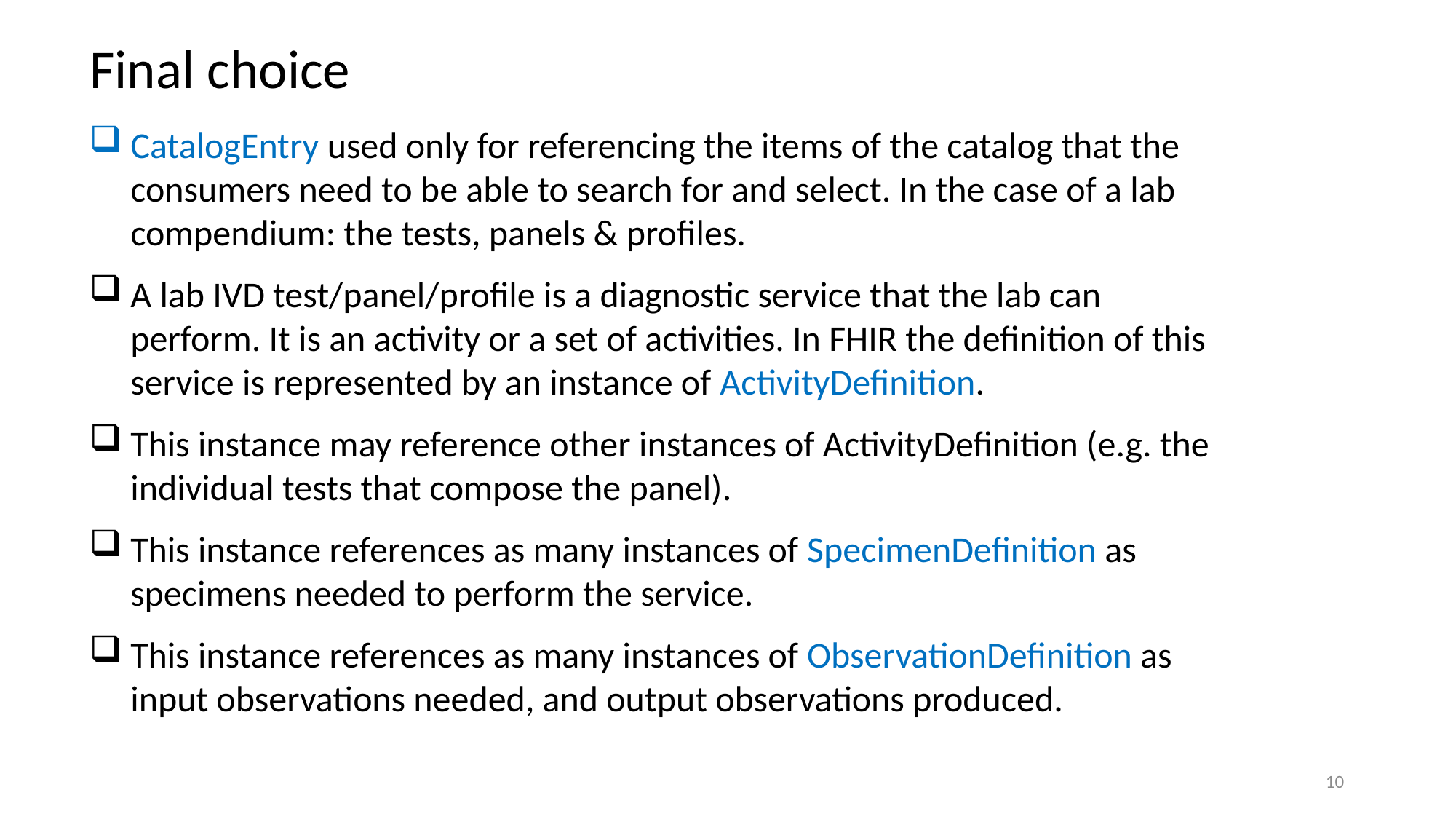

Final choice
CatalogEntry used only for referencing the items of the catalog that the consumers need to be able to search for and select. In the case of a lab compendium: the tests, panels & profiles.
A lab IVD test/panel/profile is a diagnostic service that the lab can perform. It is an activity or a set of activities. In FHIR the definition of this service is represented by an instance of ActivityDefinition.
This instance may reference other instances of ActivityDefinition (e.g. the individual tests that compose the panel).
This instance references as many instances of SpecimenDefinition as specimens needed to perform the service.
This instance references as many instances of ObservationDefinition as input observations needed, and output observations produced.
10